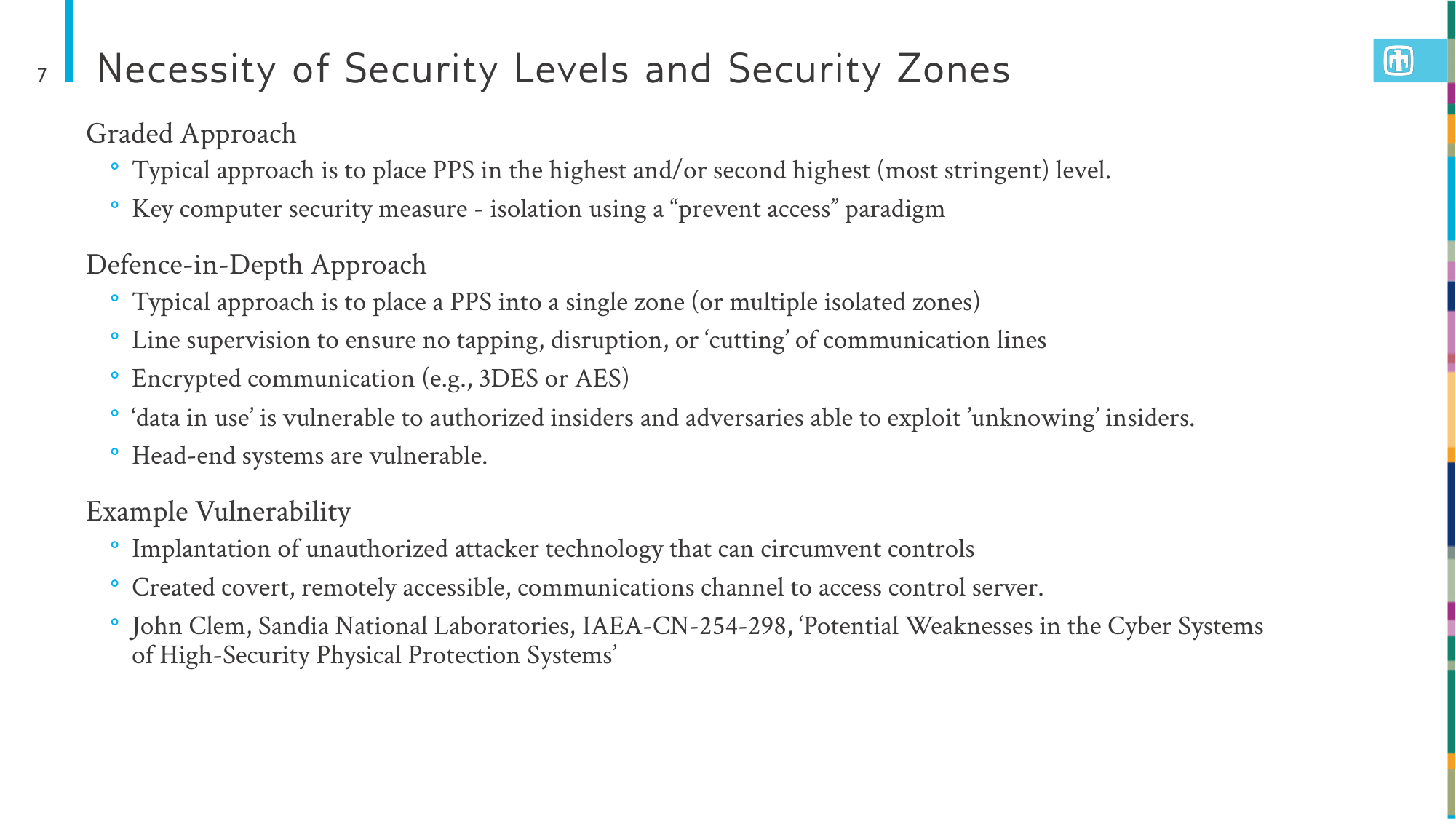

# Necessity of Security Levels and Security Zones
7
Graded Approach
Typical approach is to place PPS in the highest and/or second highest (most stringent) level.
Key computer security measure - isolation using a “prevent access” paradigm
Defence-in-Depth Approach
Typical approach is to place a PPS into a single zone (or multiple isolated zones)
Line supervision to ensure no tapping, disruption, or ‘cutting’ of communication lines
Encrypted communication (e.g., 3DES or AES)
‘data in use’ is vulnerable to authorized insiders and adversaries able to exploit ’unknowing’ insiders.
Head-end systems are vulnerable.
Example Vulnerability
Implantation of unauthorized attacker technology that can circumvent controls
Created covert, remotely accessible, communications channel to access control server.
John Clem, Sandia National Laboratories, IAEA-CN-254-298, ‘Potential Weaknesses in the Cyber Systems of High-Security Physical Protection Systems’